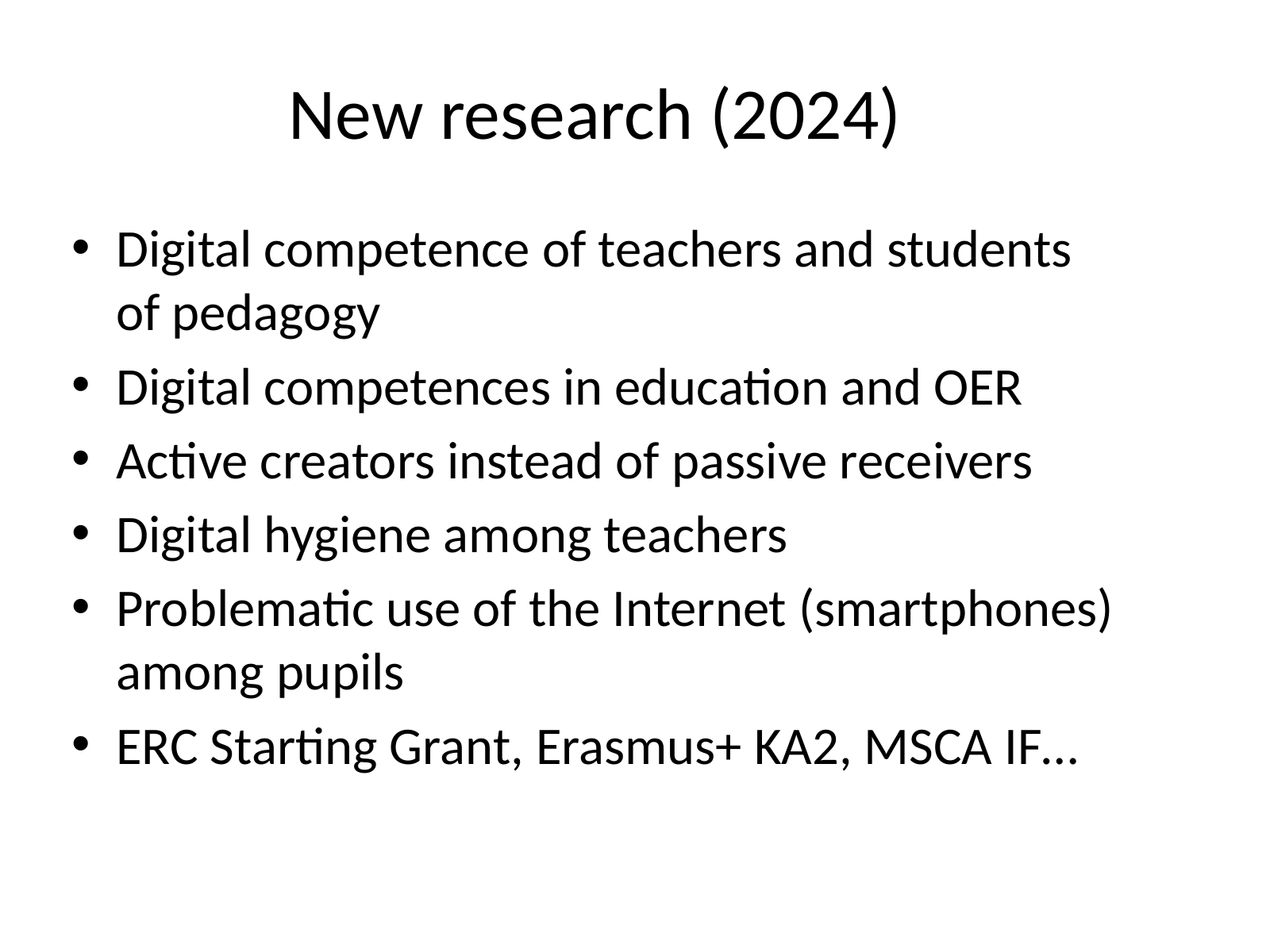

# New research (2024)
Digital competence of teachers and students of pedagogy
Digital competences in education and OER
Active creators instead of passive receivers
Digital hygiene among teachers
Problematic use of the Internet (smartphones) among pupils
ERC Starting Grant, Erasmus+ KA2, MSCA IF…